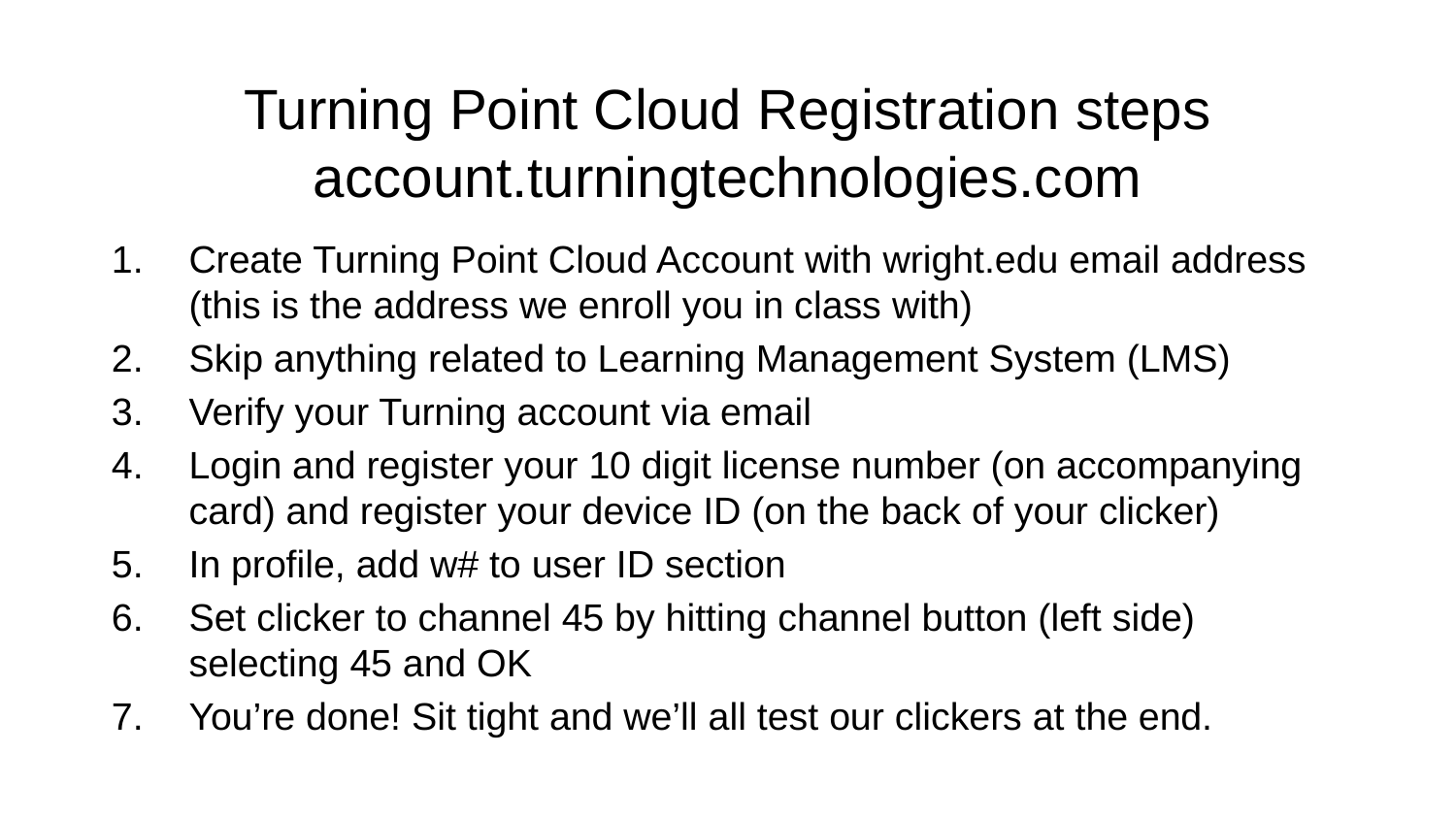

# Turning Point Cloud Registration steps account.turningtechnologies.com
Create Turning Point Cloud Account with wright.edu email address (this is the address we enroll you in class with)
Skip anything related to Learning Management System (LMS)
Verify your Turning account via email
Login and register your 10 digit license number (on accompanying card) and register your device ID (on the back of your clicker)
In profile, add w# to user ID section
Set clicker to channel 45 by hitting channel button (left side) selecting 45 and OK
You’re done! Sit tight and we’ll all test our clickers at the end.